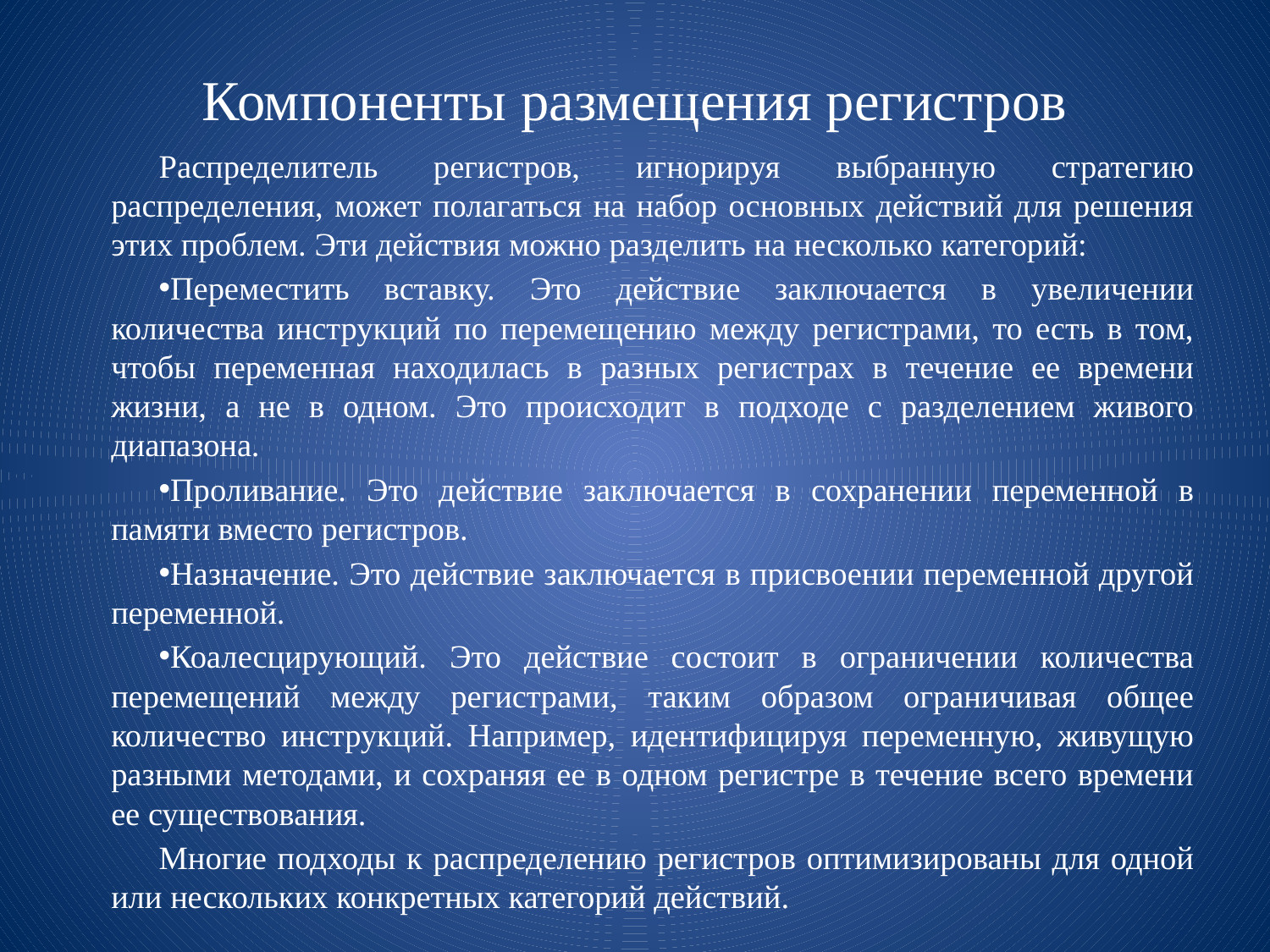

# Компоненты размещения регистров
Распределитель регистров, игнорируя выбранную стратегию распределения, может полагаться на набор основных действий для решения этих проблем. Эти действия можно разделить на несколько категорий:
Переместить вставку. Это действие заключается в увеличении количества инструкций по перемещению между регистрами, то есть в том, чтобы переменная находилась в разных регистрах в течение ее времени жизни, а не в одном. Это происходит в подходе с разделением живого диапазона.
Проливание. Это действие заключается в сохранении переменной в памяти вместо регистров.
Назначение. Это действие заключается в присвоении переменной другой переменной.
Коалесцирующий. Это действие состоит в ограничении количества перемещений между регистрами, таким образом ограничивая общее количество инструкций. Например, идентифицируя переменную, живущую разными методами, и сохраняя ее в одном регистре в течение всего времени ее существования.
Многие подходы к распределению регистров оптимизированы для одной или нескольких конкретных категорий действий.